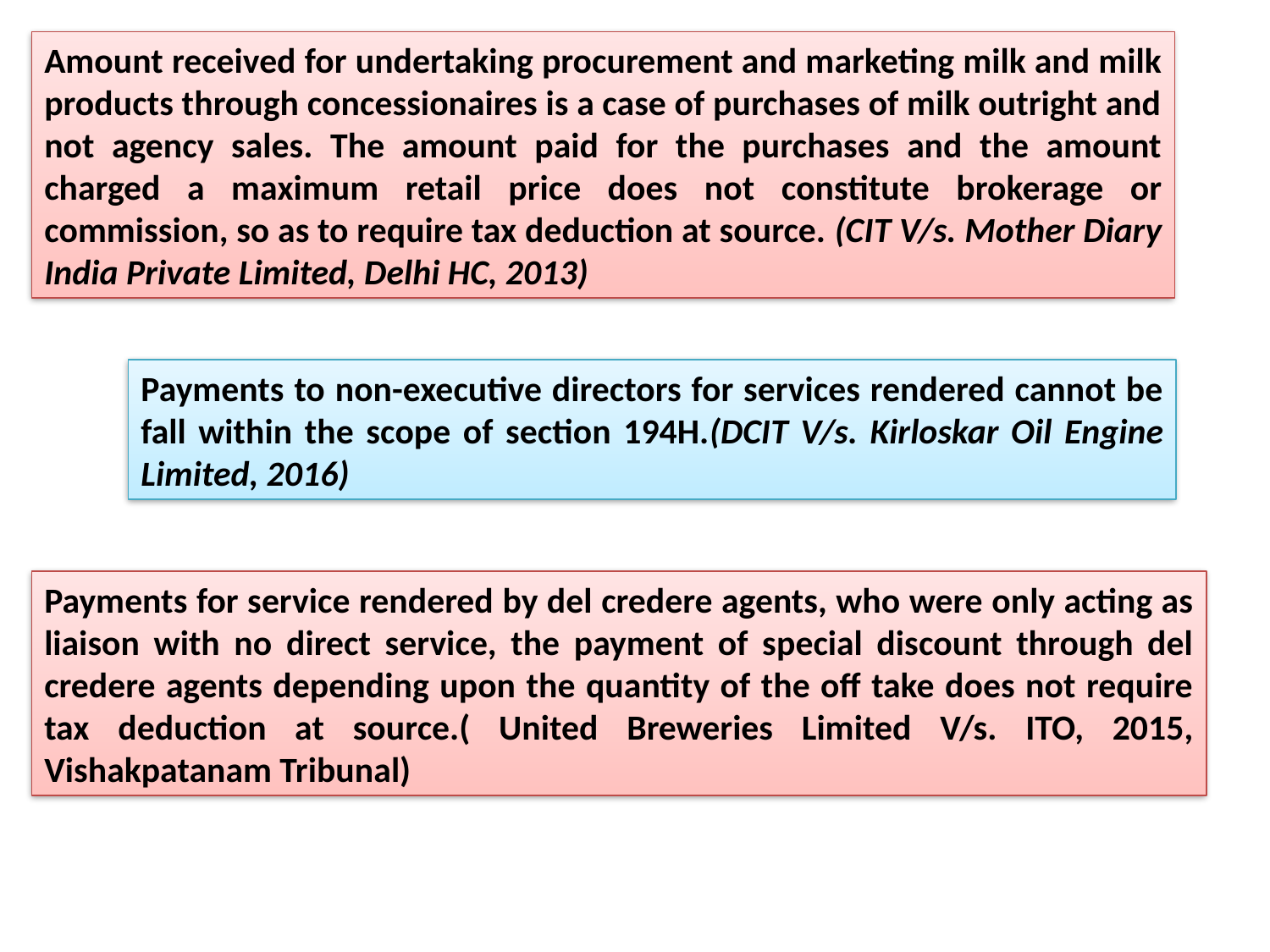

Amount received for undertaking procurement and marketing milk and milk products through concessionaires is a case of purchases of milk outright and not agency sales. The amount paid for the purchases and the amount charged a maximum retail price does not constitute brokerage or commission, so as to require tax deduction at source. (CIT V/s. Mother Diary India Private Limited, Delhi HC, 2013)
Payments to non-executive directors for services rendered cannot be fall within the scope of section 194H.(DCIT V/s. Kirloskar Oil Engine Limited, 2016)
Payments for service rendered by del credere agents, who were only acting as liaison with no direct service, the payment of special discount through del credere agents depending upon the quantity of the off take does not require tax deduction at source.( United Breweries Limited V/s. ITO, 2015, Vishakpatanam Tribunal)